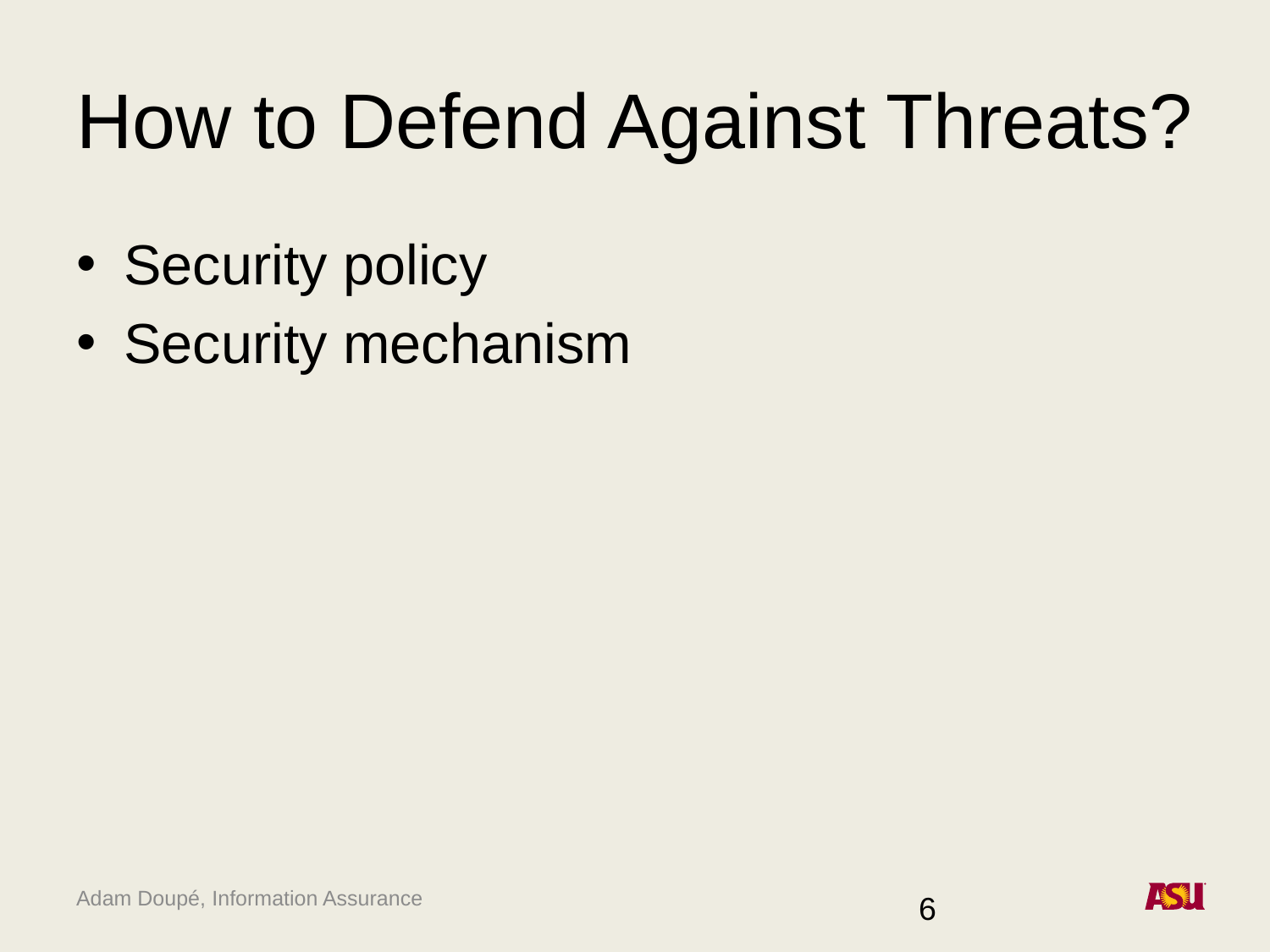

# How to Defend Against Threats?
Security policy
Security mechanism
6